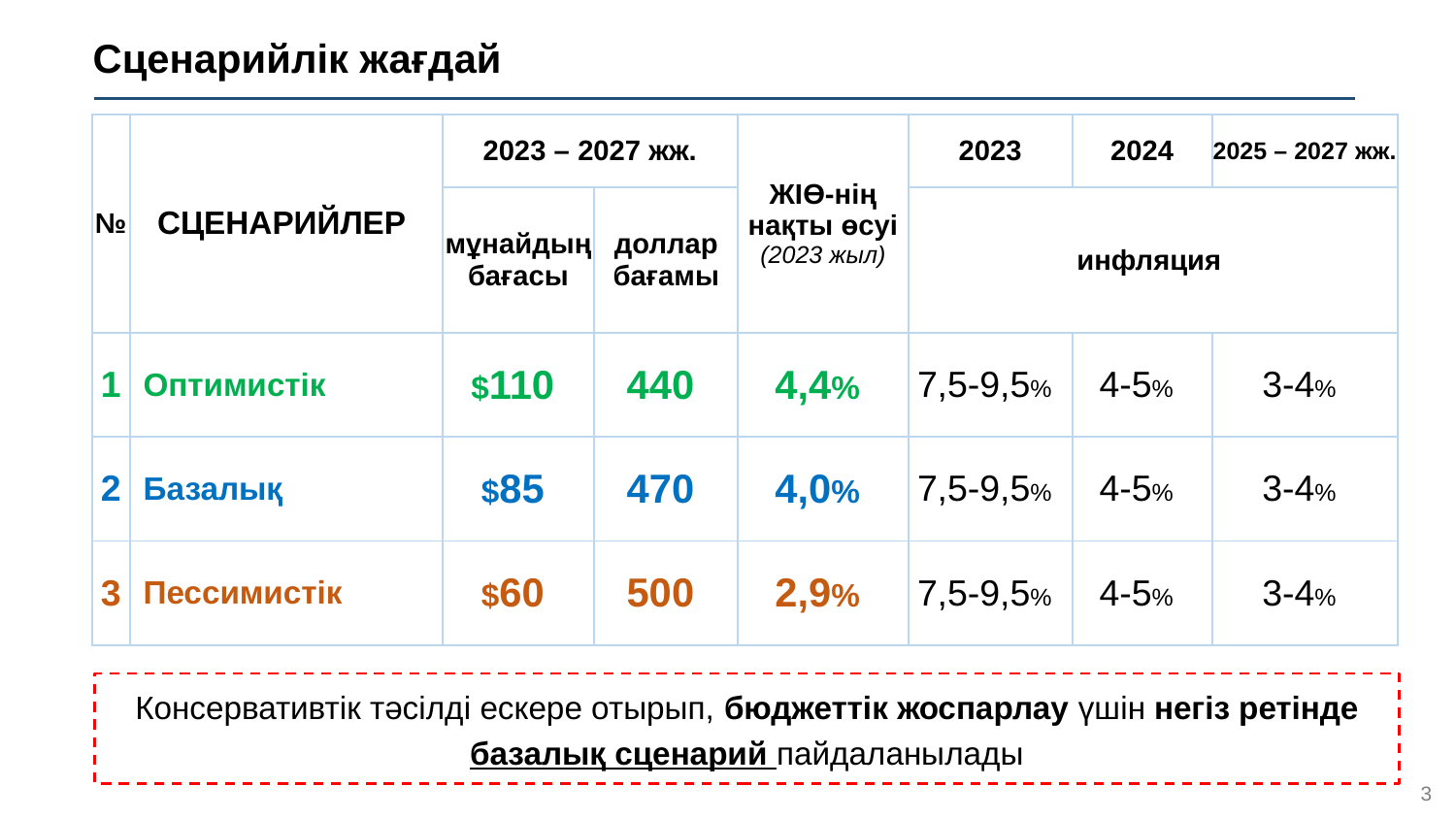

Сценарийлік жағдай
| № | Сценарийлер | 2023 – 2027 жж. |  | ЖІӨ-нің нақты өсуі (2023 жыл) | 2023 | 2024 | 2025 – 2027 жж. |
| --- | --- | --- | --- | --- | --- | --- | --- |
|  |  | мұнайдың бағасы | доллар бағамы |  | инфляция |  |  |
| 1 | Оптимистік | $110 | 440 | 4,4% | 7,5-9,5% | 4-5% | 3-4% |
| 2 | Базалық | $85 | 470 | 4,0% | 7,5-9,5% | 4-5% | 3-4% |
| 3 | Пессимистік | $60 | 500 | 2,9% | 7,5-9,5% | 4-5% | 3-4% |
Консервативтік тәсілді ескере отырып, бюджеттік жоспарлау үшін негіз ретінде базалық сценарий пайдаланылады